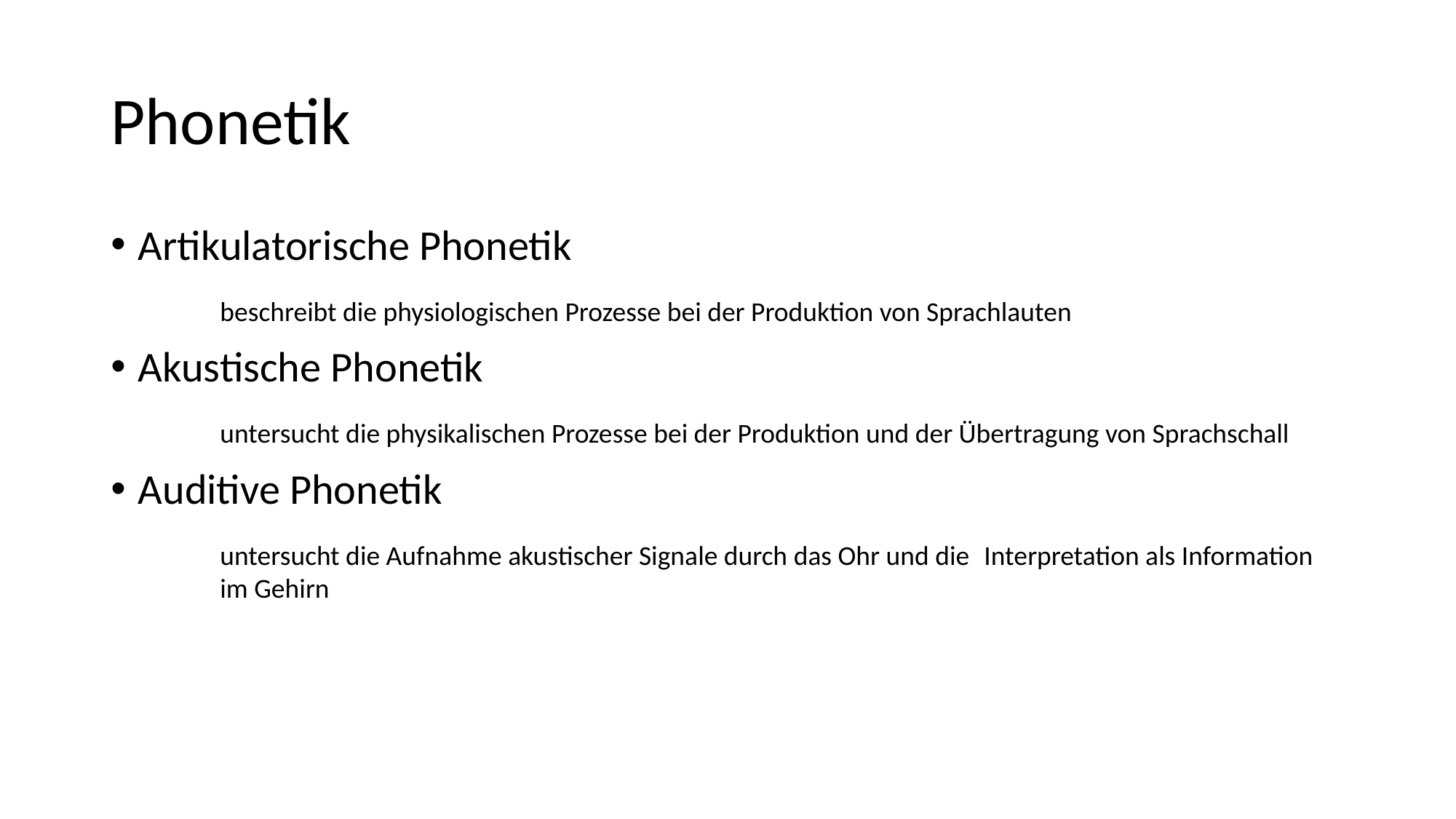

# Phonetik
Artikulatorische Phonetik
	beschreibt die physiologischen Prozesse bei der Produktion von Sprachlauten
Akustische Phonetik
	untersucht die physikalischen Prozesse bei der Produktion und der Übertragung von Sprachschall
Auditive Phonetik
	untersucht die Aufnahme akustischer Signale durch das Ohr und die 	Interpretation als Information 	im Gehirn